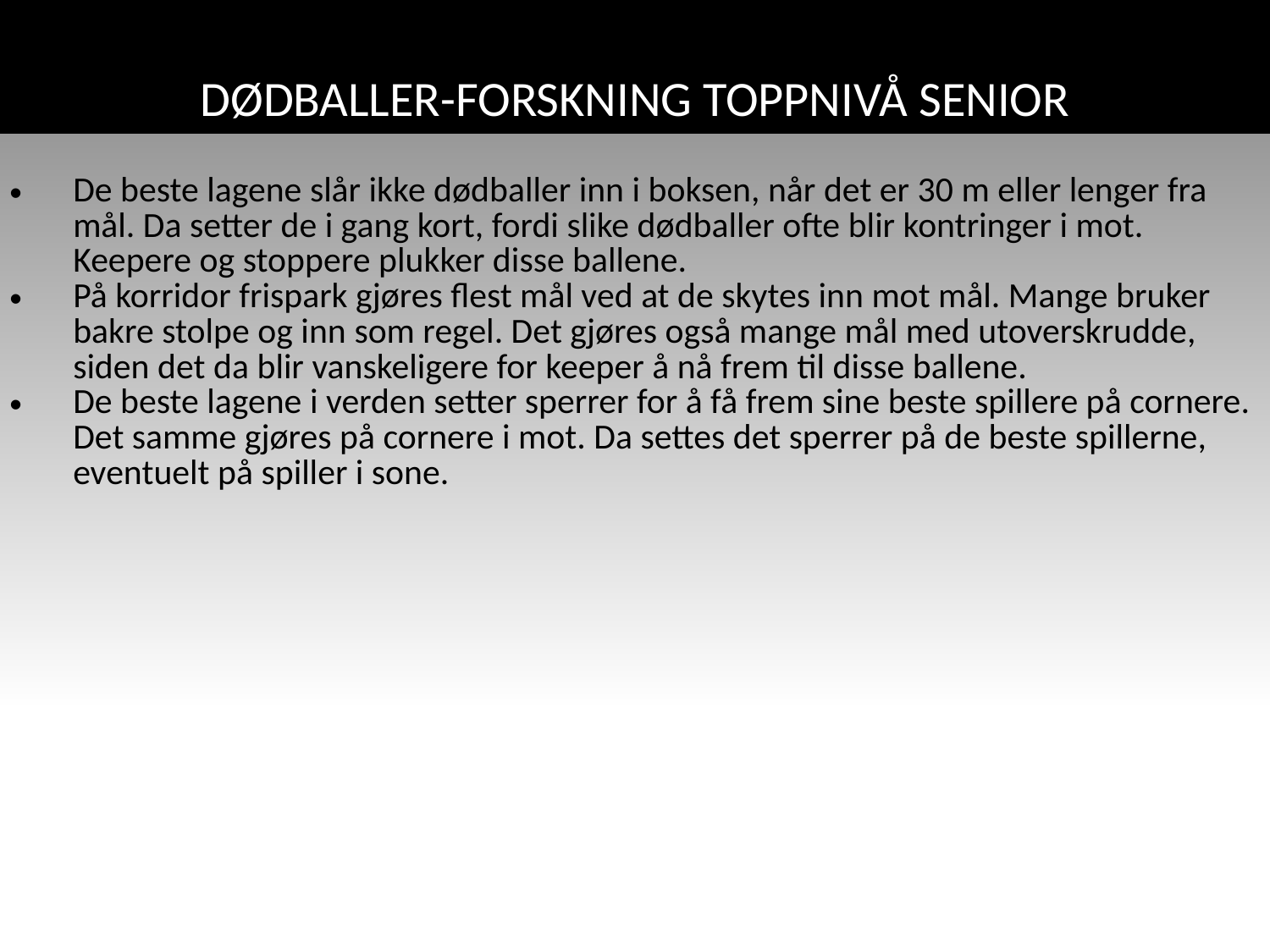

# DØDBALLER-FORSKNING TOPPNIVÅ SENIOR
| De beste lagene slår ikke dødballer inn i boksen, når det er 30 m eller lenger fra mål. Da setter de i gang kort, fordi slike dødballer ofte blir kontringer i mot. Keepere og stoppere plukker disse ballene. På korridor frispark gjøres flest mål ved at de skytes inn mot mål. Mange bruker bakre stolpe og inn som regel. Det gjøres også mange mål med utoverskrudde, siden det da blir vanskeligere for keeper å nå frem til disse ballene. De beste lagene i verden setter sperrer for å få frem sine beste spillere på cornere. Det samme gjøres på cornere i mot. Da settes det sperrer på de beste spillerne, eventuelt på spiller i sone. |
| --- |